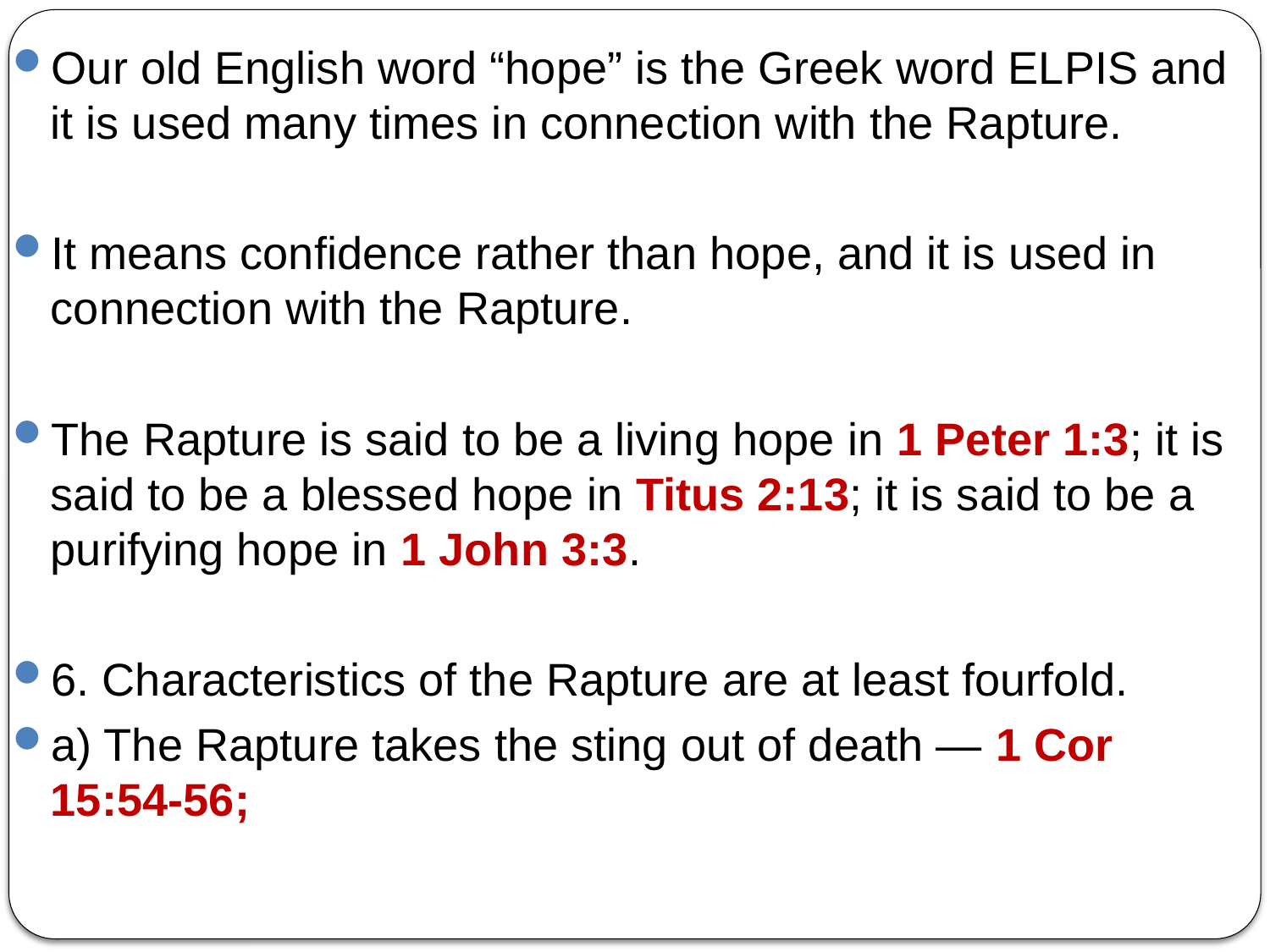

Our old English word “hope” is the Greek word ELPIS and it is used many times in connection with the Rapture.

It means confidence rather than hope, and it is used in connection with the Rapture.

The Rapture is said to be a living hope in 1 Peter 1:3; it is said to be a blessed hope in Titus 2:13; it is said to be a purifying hope in 1 John 3:3.

6. Characteristics of the Rapture are at least fourfold.
a) The Rapture takes the sting out of death — 1 Cor 15:54-56;